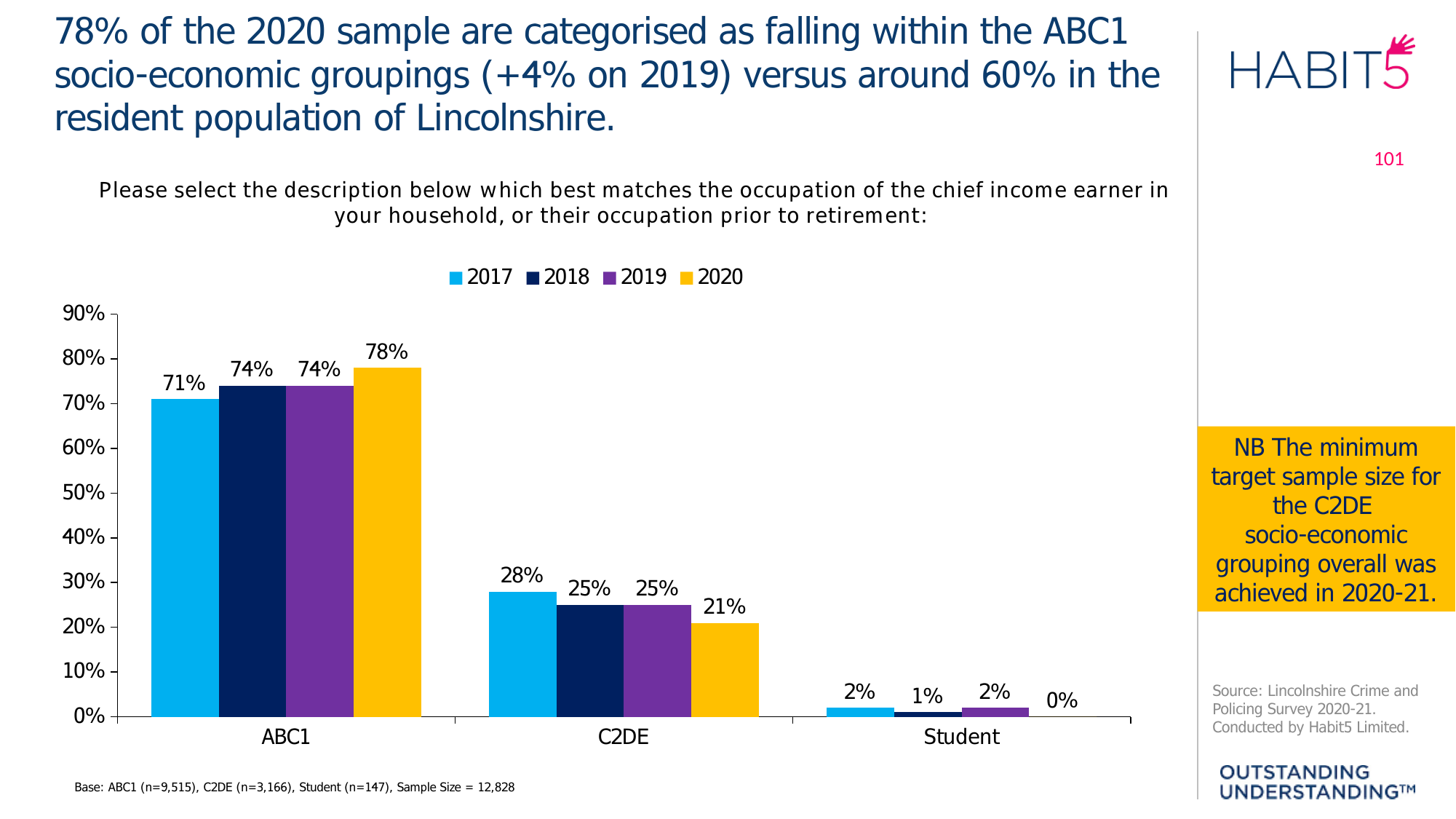

78% of the 2020 sample are categorised as falling within the ABC1 socio-economic groupings (+4% on 2019) versus around 60% in the resident population of Lincolnshire.
Please select the description below which best matches the occupation of the chief income earner in your household, or their occupation prior to retirement:

### Chart

| Category | 2017 | 2018 | 2019 | 2020 |
|---|---|---|---|---|
| ABC1 | 0.71 | 0.74 | 0.74 | 0.78 |
| C2DE | 0.28 | 0.25 | 0.25 | 0.21 |
| Student | 0.02 | 0.01 | 0.02 | 0.0 |
NB The minimum target sample size for the C2DE
socio-economic grouping overall was achieved in 2020-21.
Base: ABC1 (n=9,515), C2DE (n=3,166), Student (n=147), Sample Size = 12,828